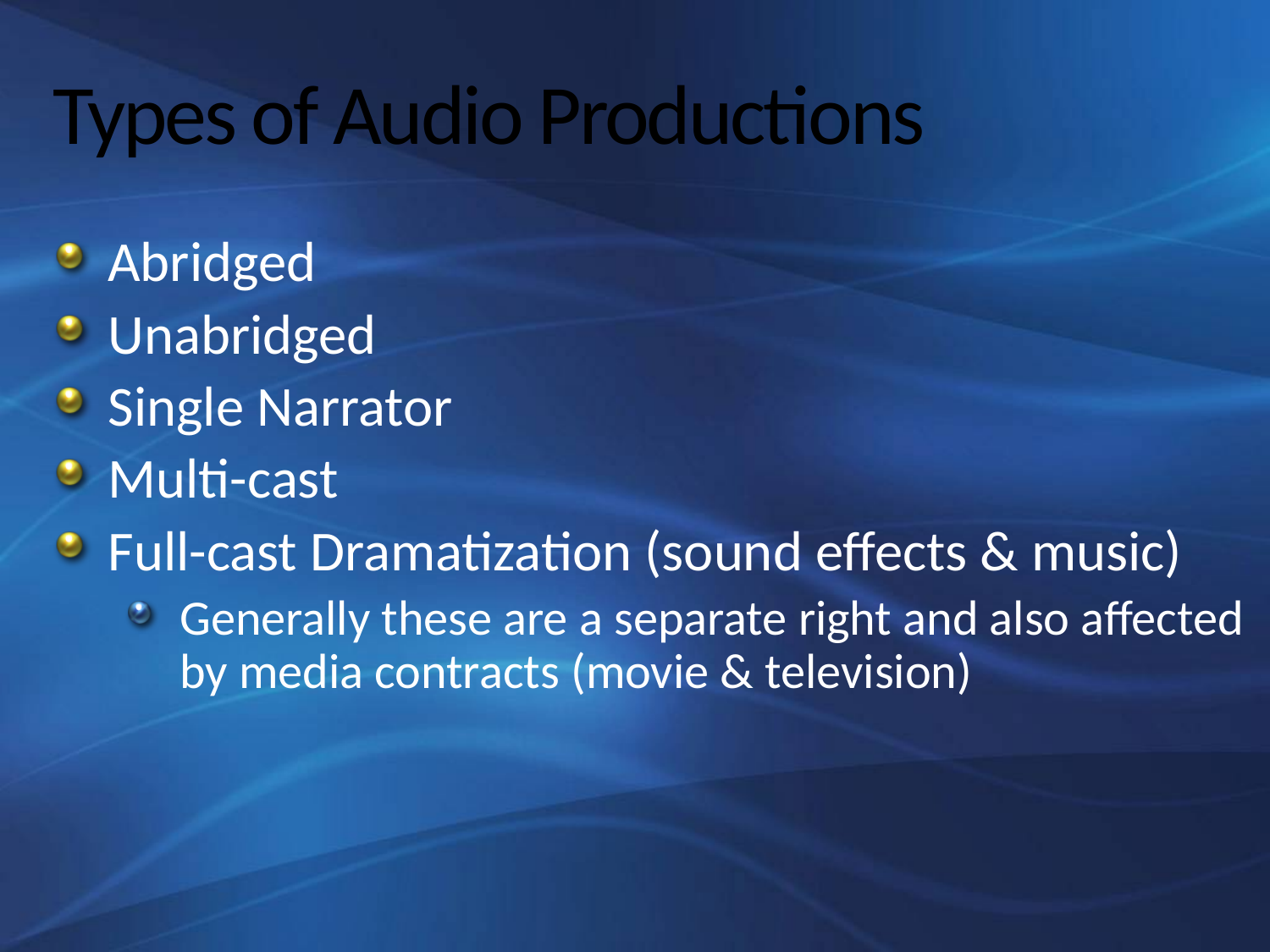

# Types of Audio Productions
Abridged
Unabridged
Single Narrator
Multi-cast
Full-cast Dramatization (sound effects & music)
Generally these are a separate right and also affected by media contracts (movie & television)